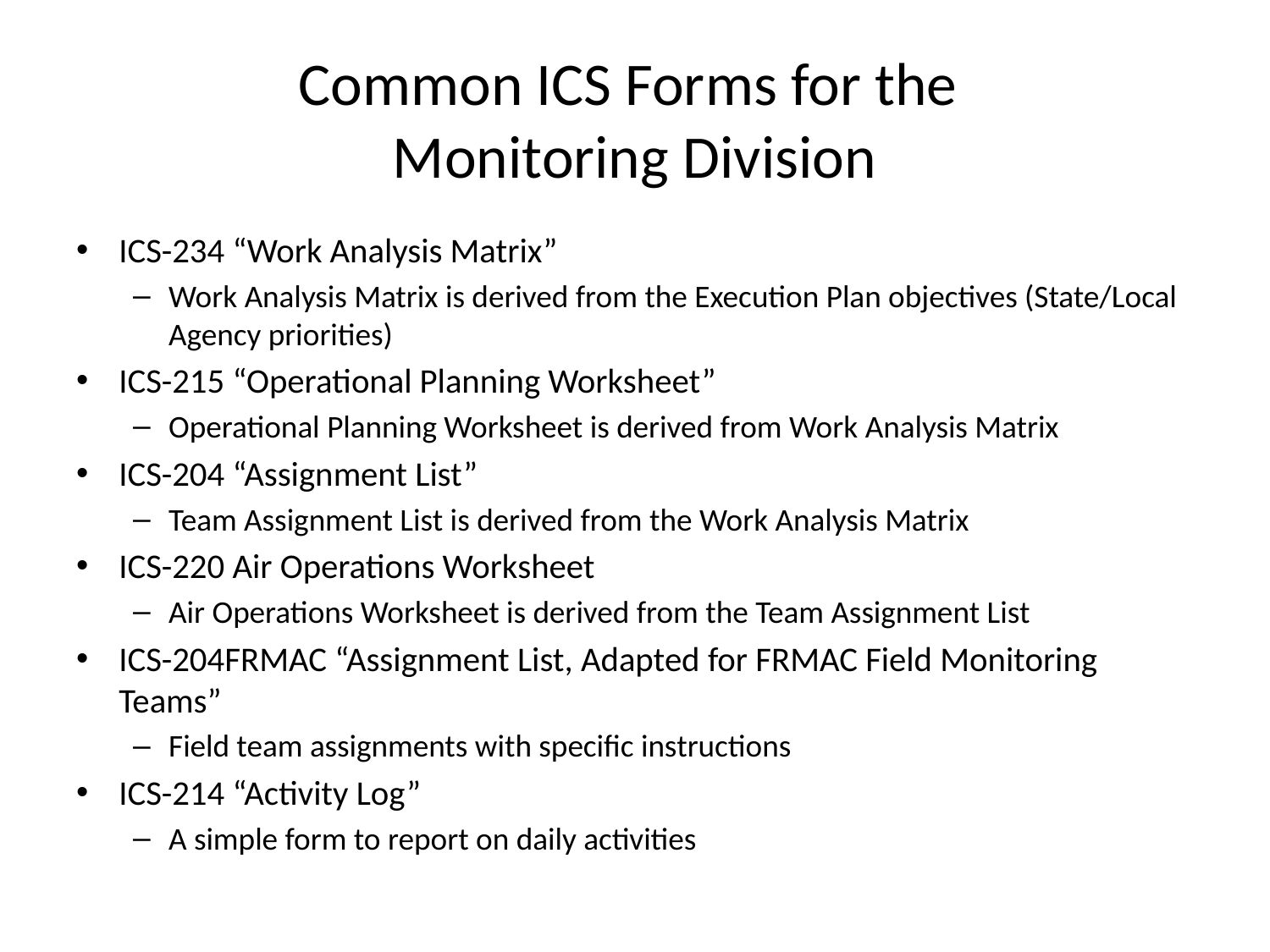

# Common ICS Forms for the Monitoring Division
ICS-234 “Work Analysis Matrix”
Work Analysis Matrix is derived from the Execution Plan objectives (State/Local Agency priorities)
ICS-215 “Operational Planning Worksheet”
Operational Planning Worksheet is derived from Work Analysis Matrix
ICS-204 “Assignment List”
Team Assignment List is derived from the Work Analysis Matrix
ICS-220 Air Operations Worksheet
Air Operations Worksheet is derived from the Team Assignment List
ICS-204FRMAC “Assignment List, Adapted for FRMAC Field Monitoring Teams”
Field team assignments with specific instructions
ICS-214 “Activity Log”
A simple form to report on daily activities